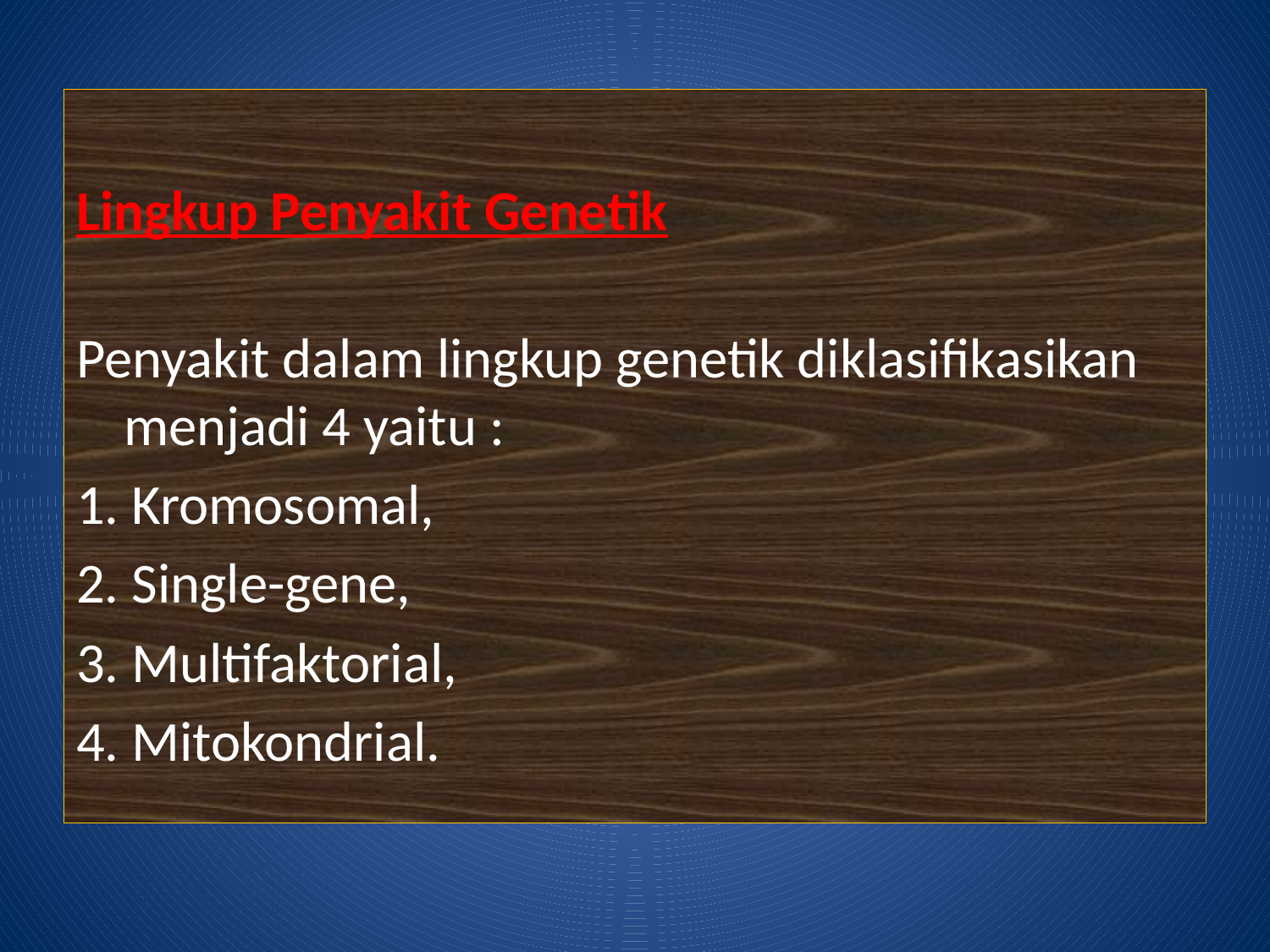

Lingkup Penyakit Genetik
Penyakit dalam lingkup genetik diklasifikasikan menjadi 4 yaitu :
1. Kromosomal,
2. Single-gene,
3. Multifaktorial,
4. Mitokondrial.